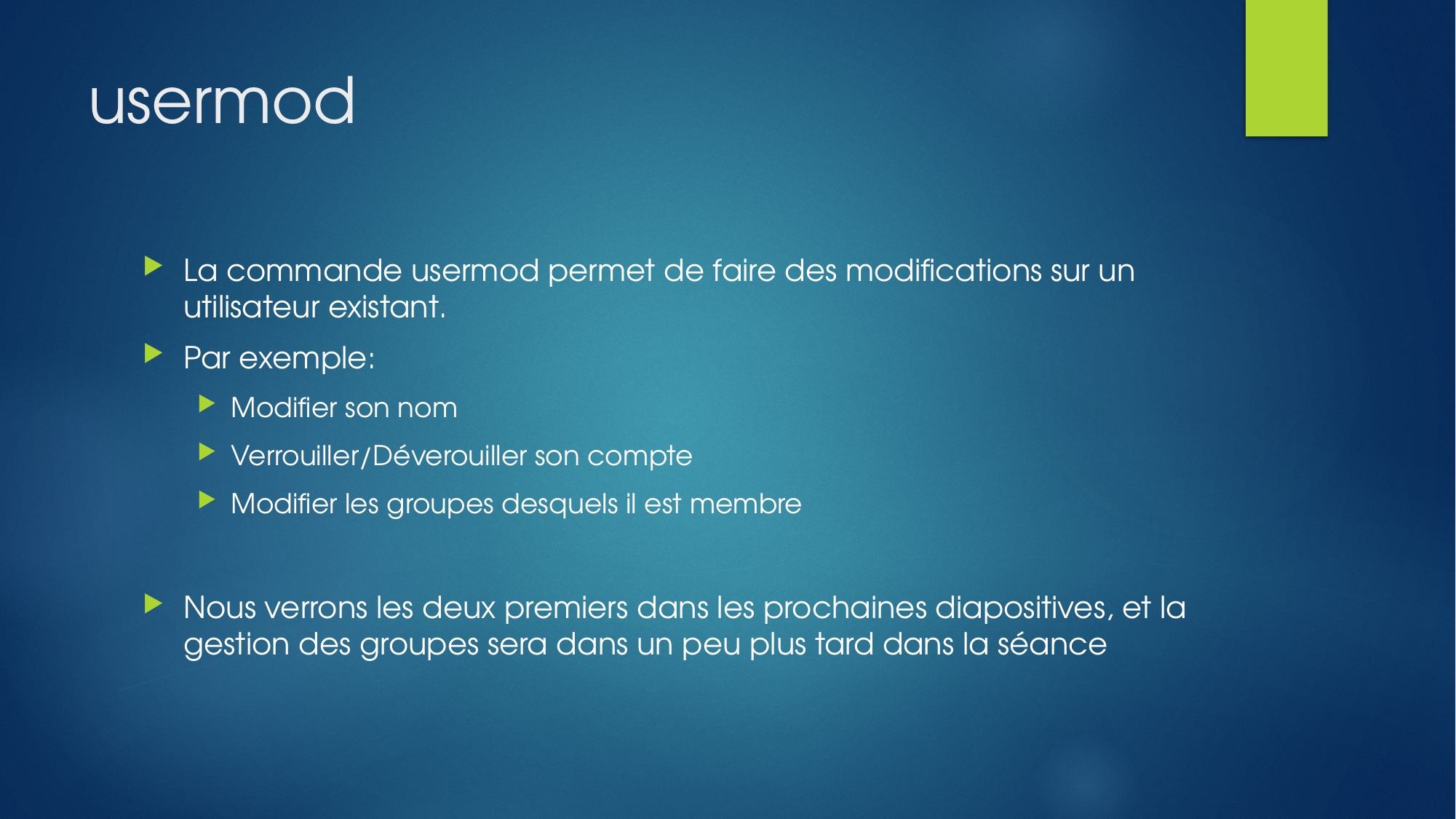

# usermod
La commande usermod permet de faire des modifications sur un utilisateur existant.
Par exemple:
Modifier son nom
Verrouiller/Déverouiller son compte
Modifier les groupes desquels il est membre

Nous verrons les deux premiers dans les prochaines diapositives, et la gestion des groupes sera dans un peu plus tard dans la séance